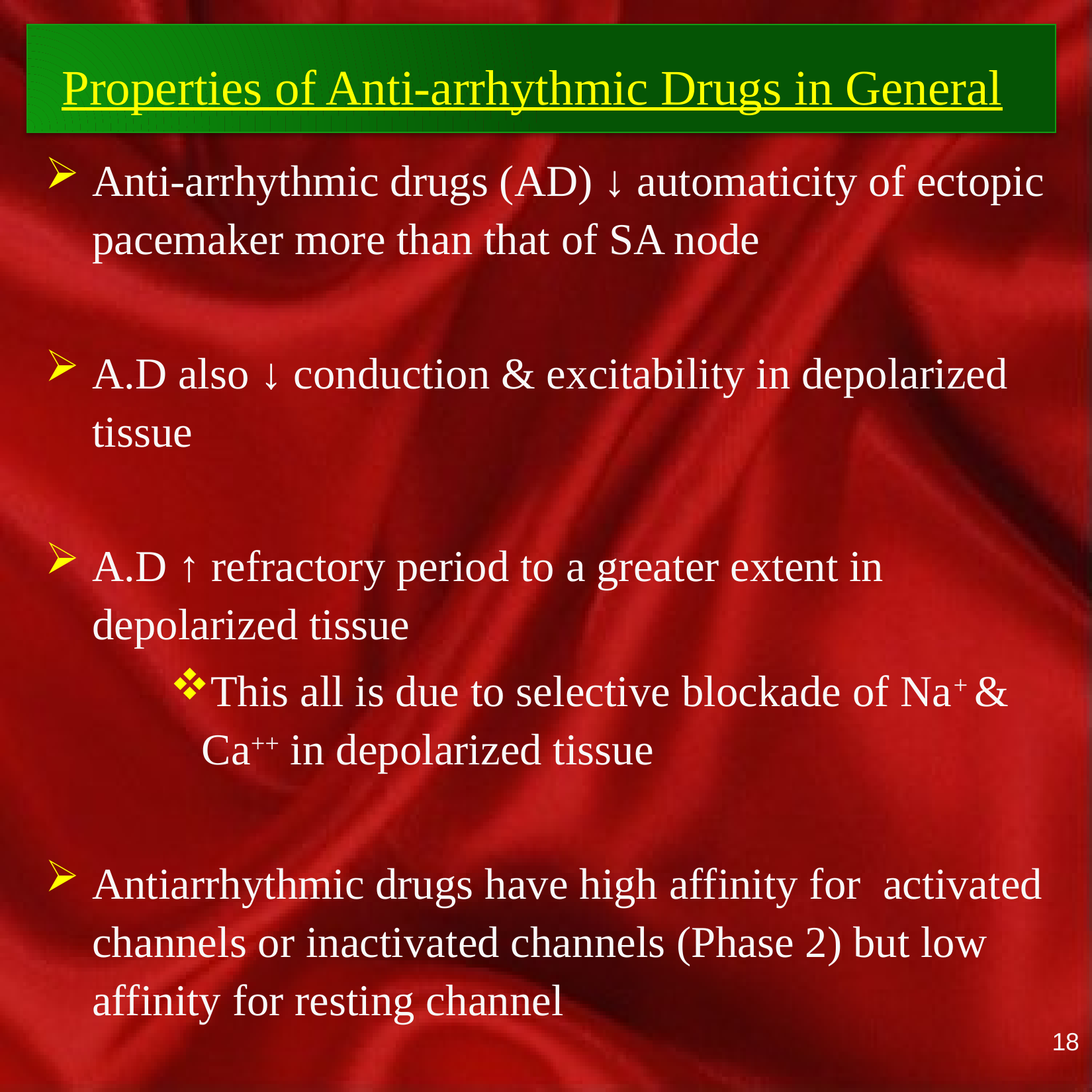

# Properties of Anti-arrhythmic Drugs in General
Anti-arrhythmic drugs (AD) ↓ automaticity of ectopic pacemaker more than that of SA node

A.D also ↓ conduction & excitability in depolarized tissue

A.D ↑ refractory period to a greater extent in depolarized tissue
This all is due to selective blockade of Na+ & Ca++ in depolarized tissue

Antiarrhythmic drugs have high affinity for  activated channels or inactivated channels (Phase 2) but low affinity for resting channel
18